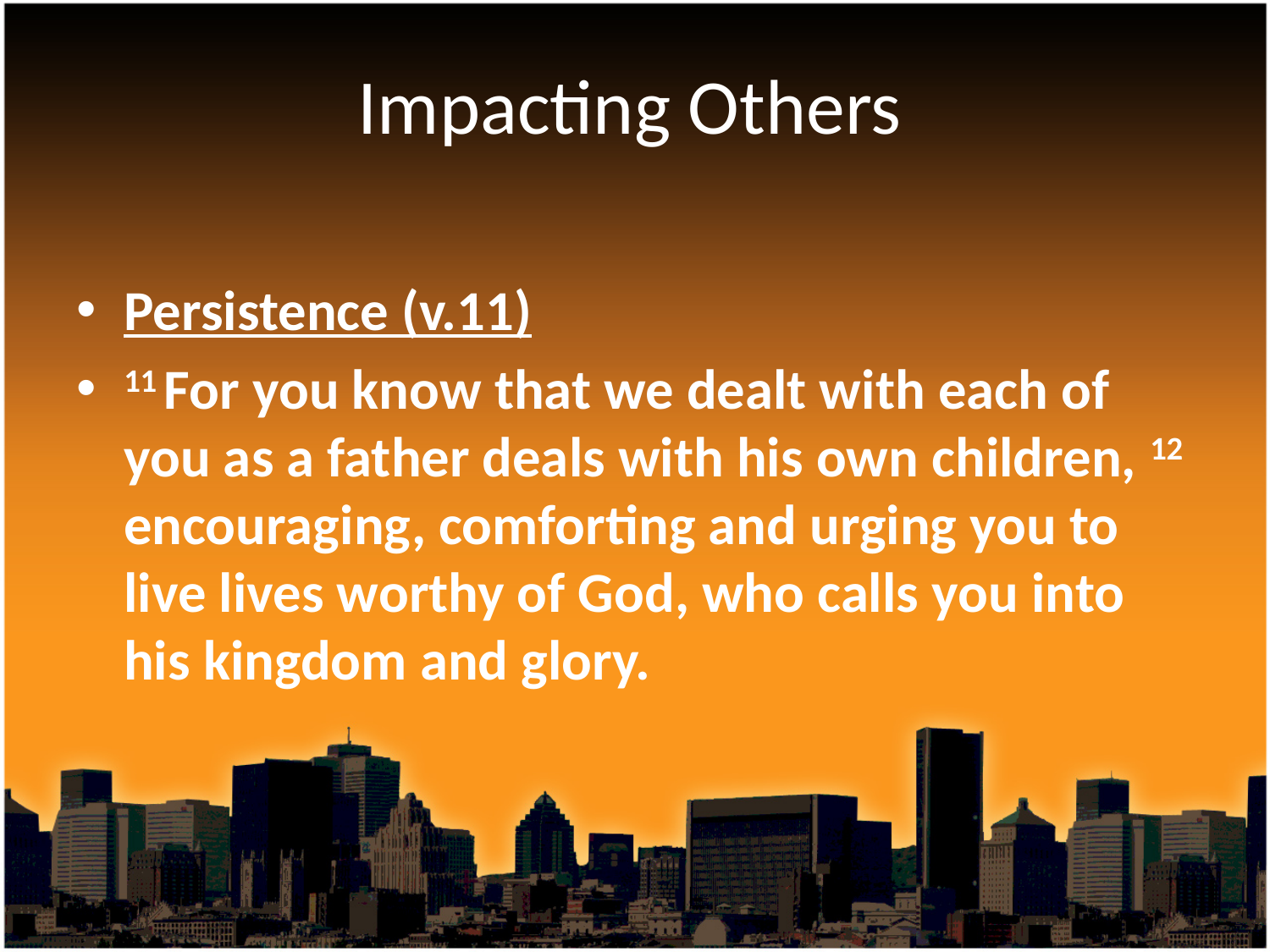

# Impacting Others
Persistence (v.11)
11 For you know that we dealt with each of you as a father deals with his own children, 12 encouraging, comforting and urging you to live lives worthy of God, who calls you into his kingdom and glory.